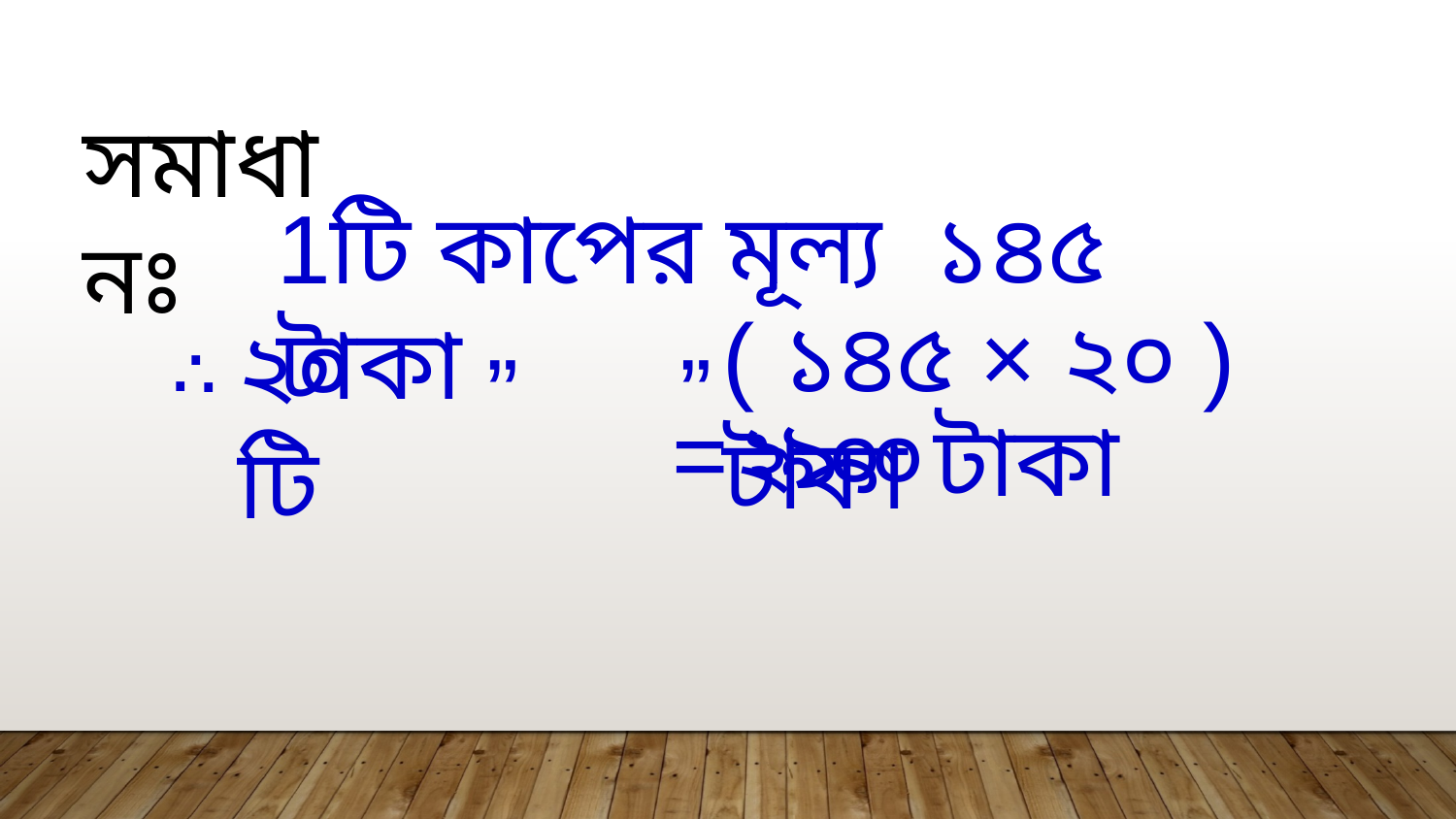

সমাধানঃ
1টি কাপের মূল্য  ১৪৫ টাকা
.
.
.
( ১৪৫ × ২০ ) টাকা
২০টি
 ”      ”
৯
=
০
০
২
টাকা